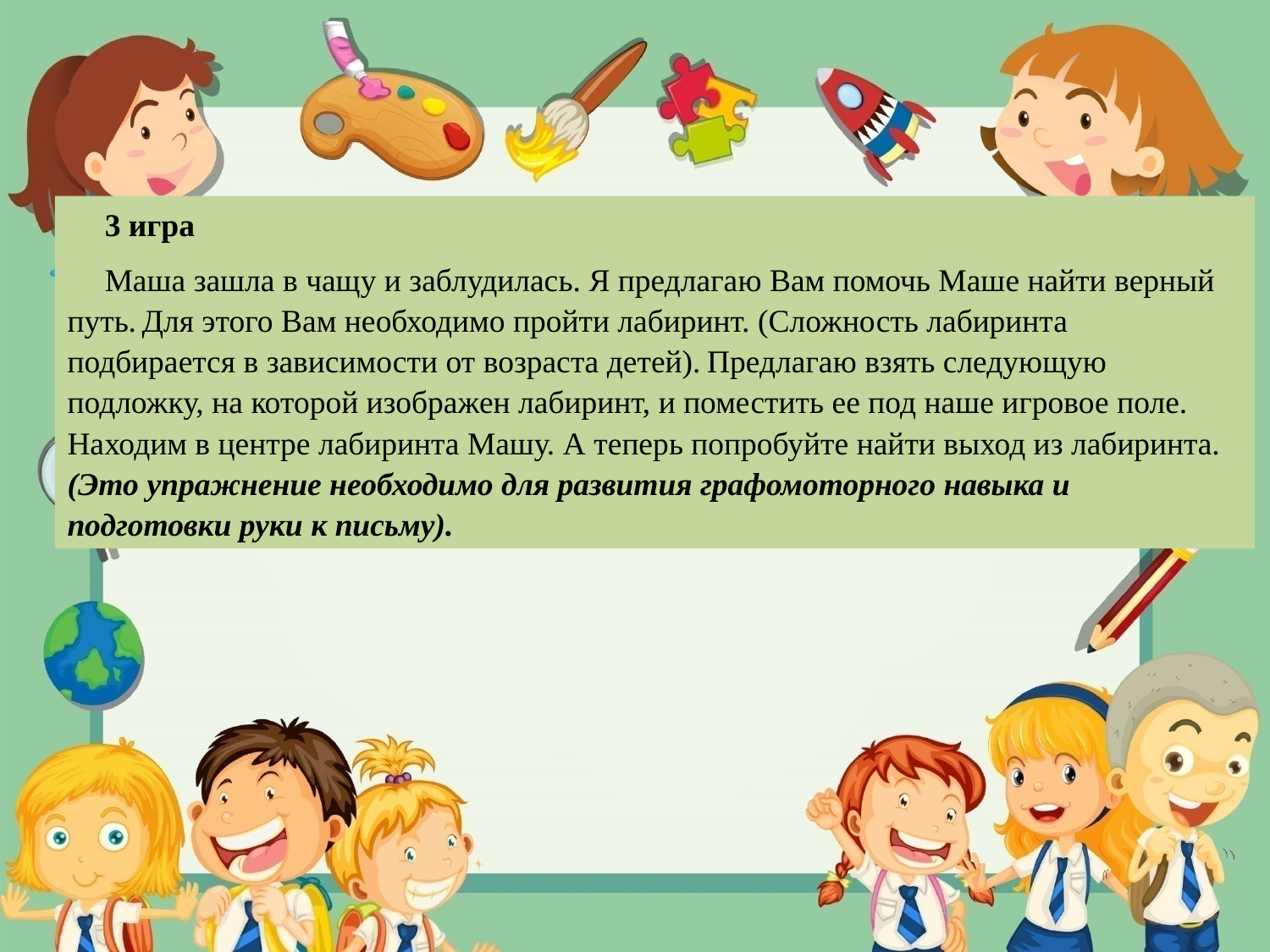

3 игра
Маша зашла в чащу и заблудилась. Я предлагаю Вам помочь Маше найти верный путь. Для этого Вам необходимо пройти лабиринт. (Сложность лабиринта  подбирается в зависимости от возраста детей). Предлагаю взять следующую подложку, на которой изображен лабиринт, и поместить ее под наше игровое поле.  Находим в центре лабиринта Машу. А теперь попробуйте найти выход из лабиринта. (Это упражнение необходимо для развития графомоторного навыка и подготовки руки к письму).